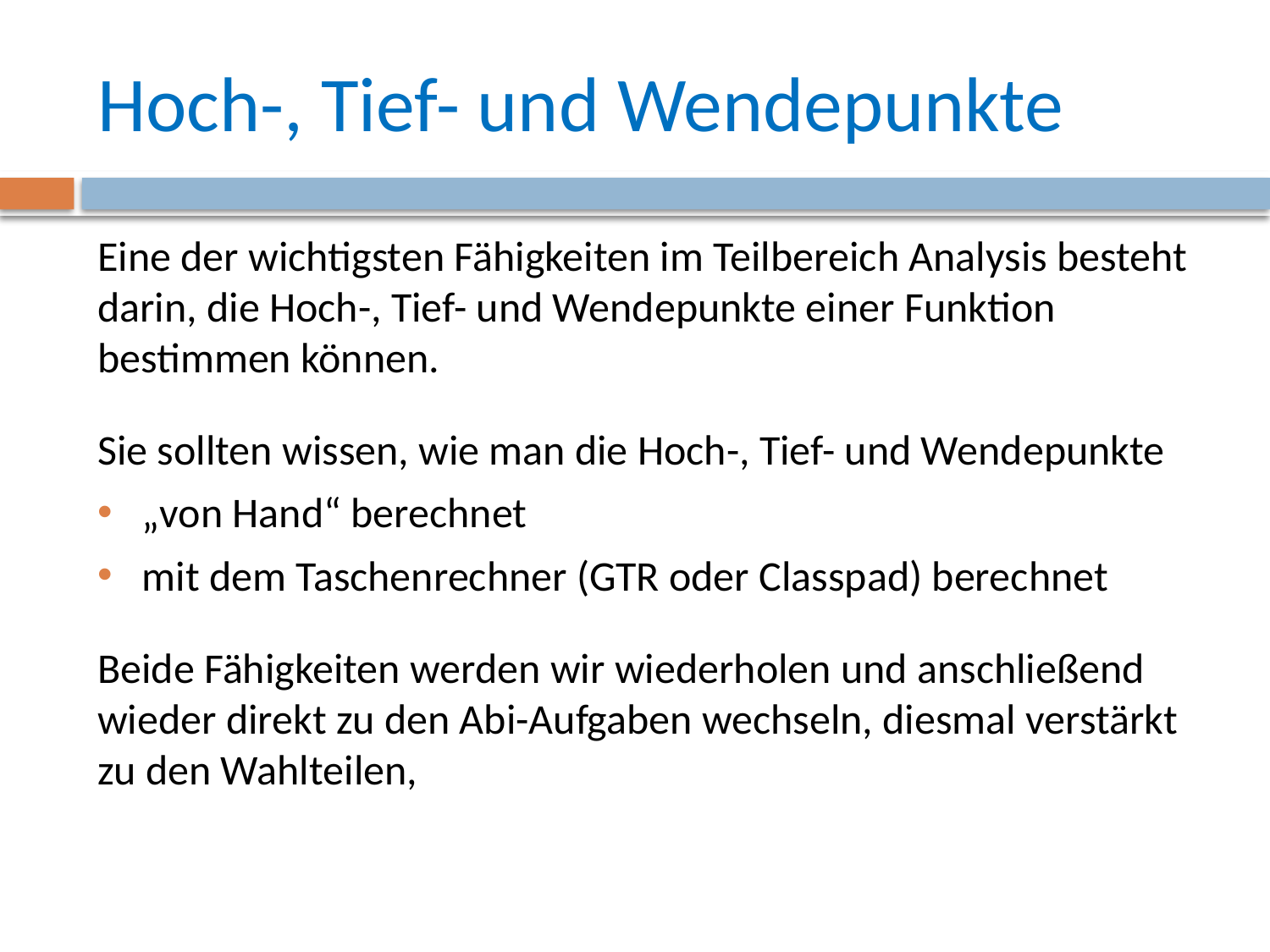

# Hoch-, Tief- und Wendepunkte
Eine der wichtigsten Fähigkeiten im Teilbereich Analysis besteht darin, die Hoch-, Tief- und Wendepunkte einer Funktion bestimmen können.

Sie sollten wissen, wie man die Hoch-, Tief- und Wendepunkte
„von Hand“ berechnet
mit dem Taschenrechner (GTR oder Classpad) berechnet

Beide Fähigkeiten werden wir wiederholen und anschließend
wieder direkt zu den Abi-Aufgaben wechseln, diesmal verstärkt zu den Wahlteilen,